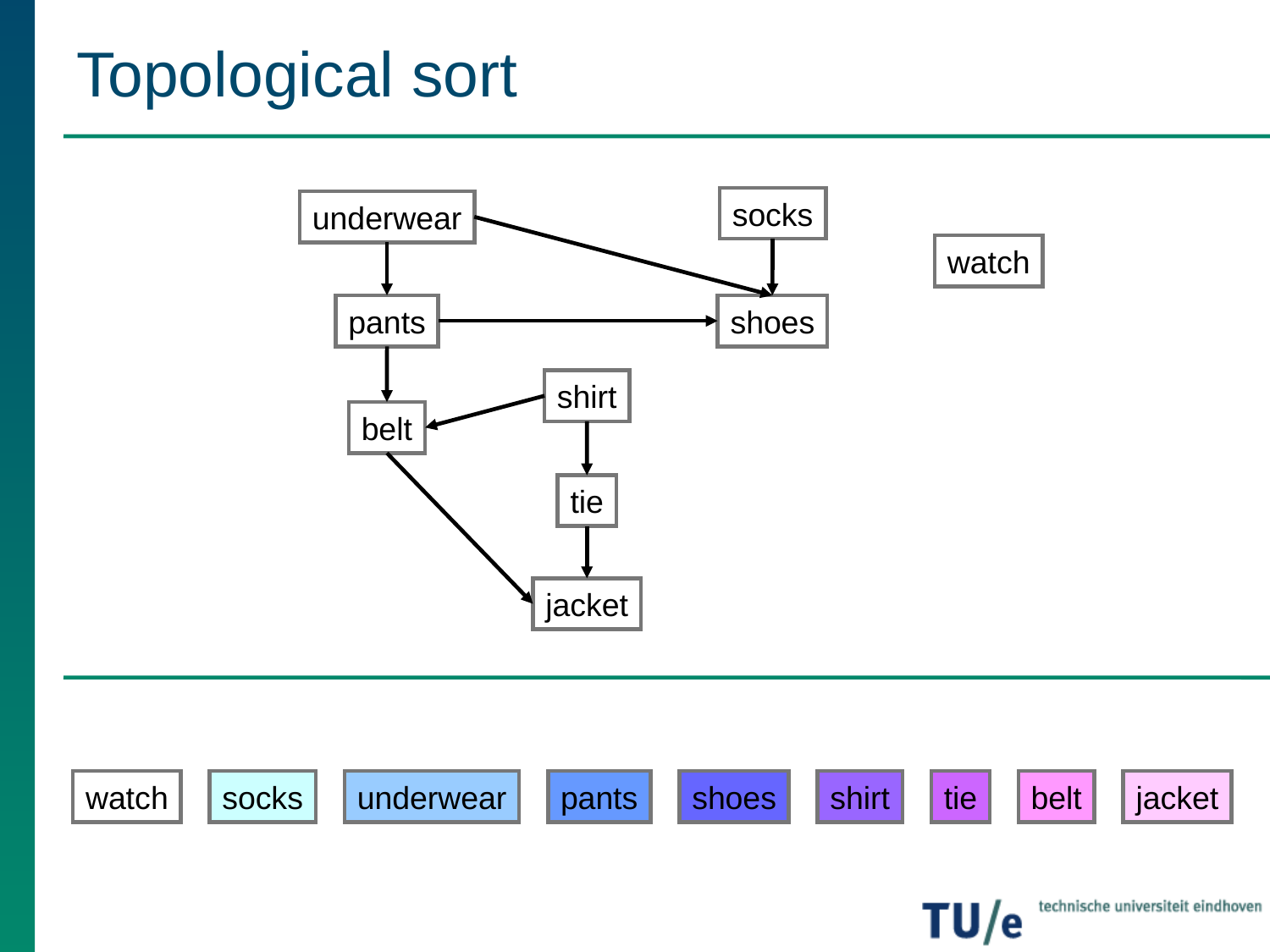

# Topological sort
socks
underwear
watch
pants
shoes
shirt
belt
tie
jacket

watch
socks
underwear
pants
shoes
shirt
tie
belt
jacket